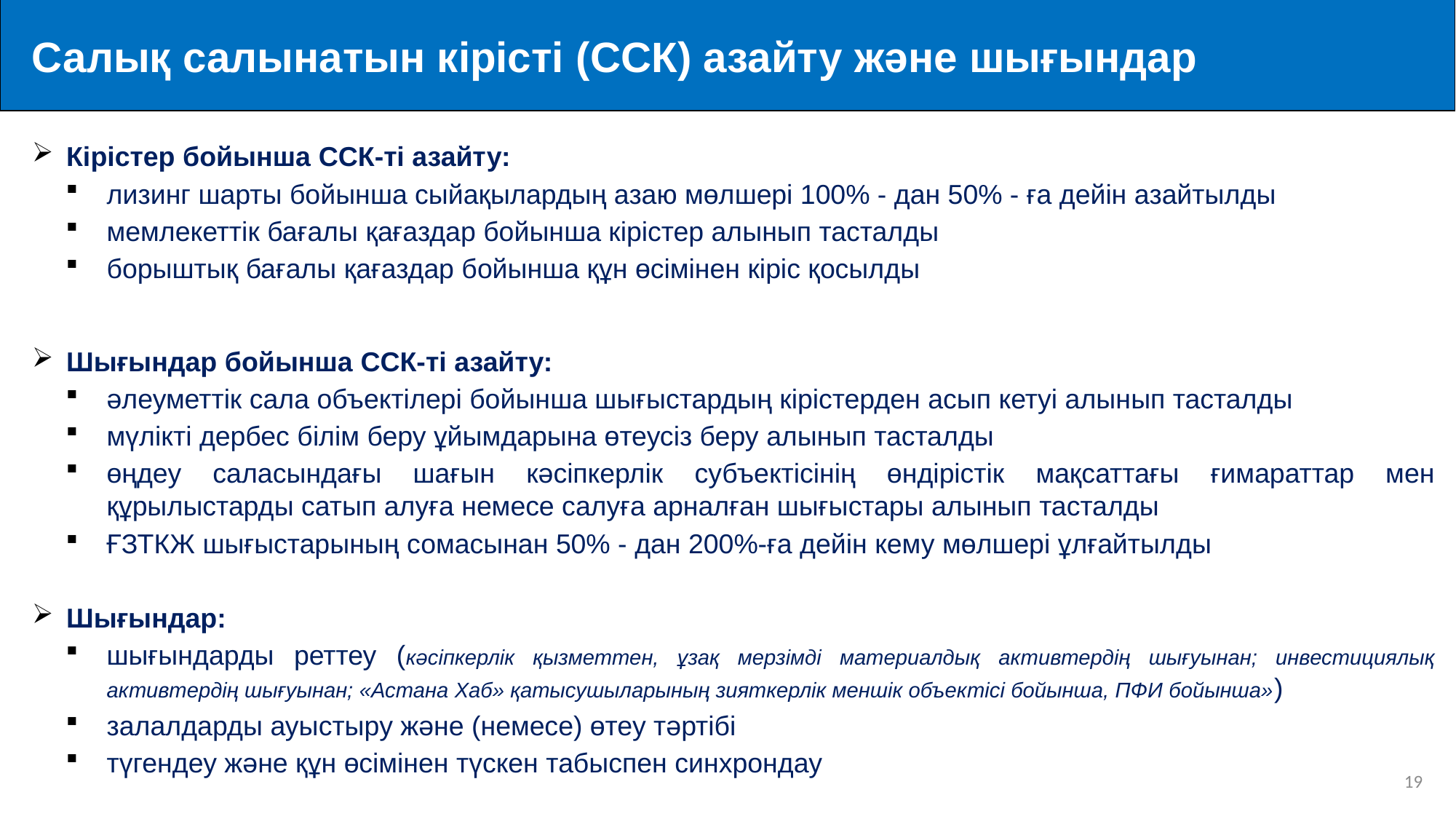

Салық салынатын кірісті (ССК) азайту және шығындар
Кірістер бойынша ССК-ті азайту:
лизинг шарты бойынша сыйақылардың азаю мөлшері 100% - дан 50% - ға дейін азайтылды
мемлекеттік бағалы қағаздар бойынша кірістер алынып тасталды
борыштық бағалы қағаздар бойынша құн өсімінен кіріс қосылды

Шығындар бойынша ССК-ті азайту:
әлеуметтік сала объектілері бойынша шығыстардың кірістерден асып кетуі алынып тасталды
мүлікті дербес білім беру ұйымдарына өтеусіз беру алынып тасталды
өңдеу саласындағы шағын кәсіпкерлік субъектісінің өндірістік мақсаттағы ғимараттар мен құрылыстарды сатып алуға немесе салуға арналған шығыстары алынып тасталды
ҒЗТКЖ шығыстарының сомасынан 50% - дан 200%-ға дейін кему мөлшері ұлғайтылды

Шығындар:
шығындарды реттеу (кәсіпкерлік қызметтен, ұзақ мерзімді материалдық активтердің шығуынан; инвестициялық активтердің шығуынан; «Астана Хаб» қатысушыларының зияткерлік меншік объектісі бойынша, ПФИ бойынша»)
залалдарды ауыстыру және (немесе) өтеу тәртібі
түгендеу және құн өсімінен түскен табыспен синхрондау
19